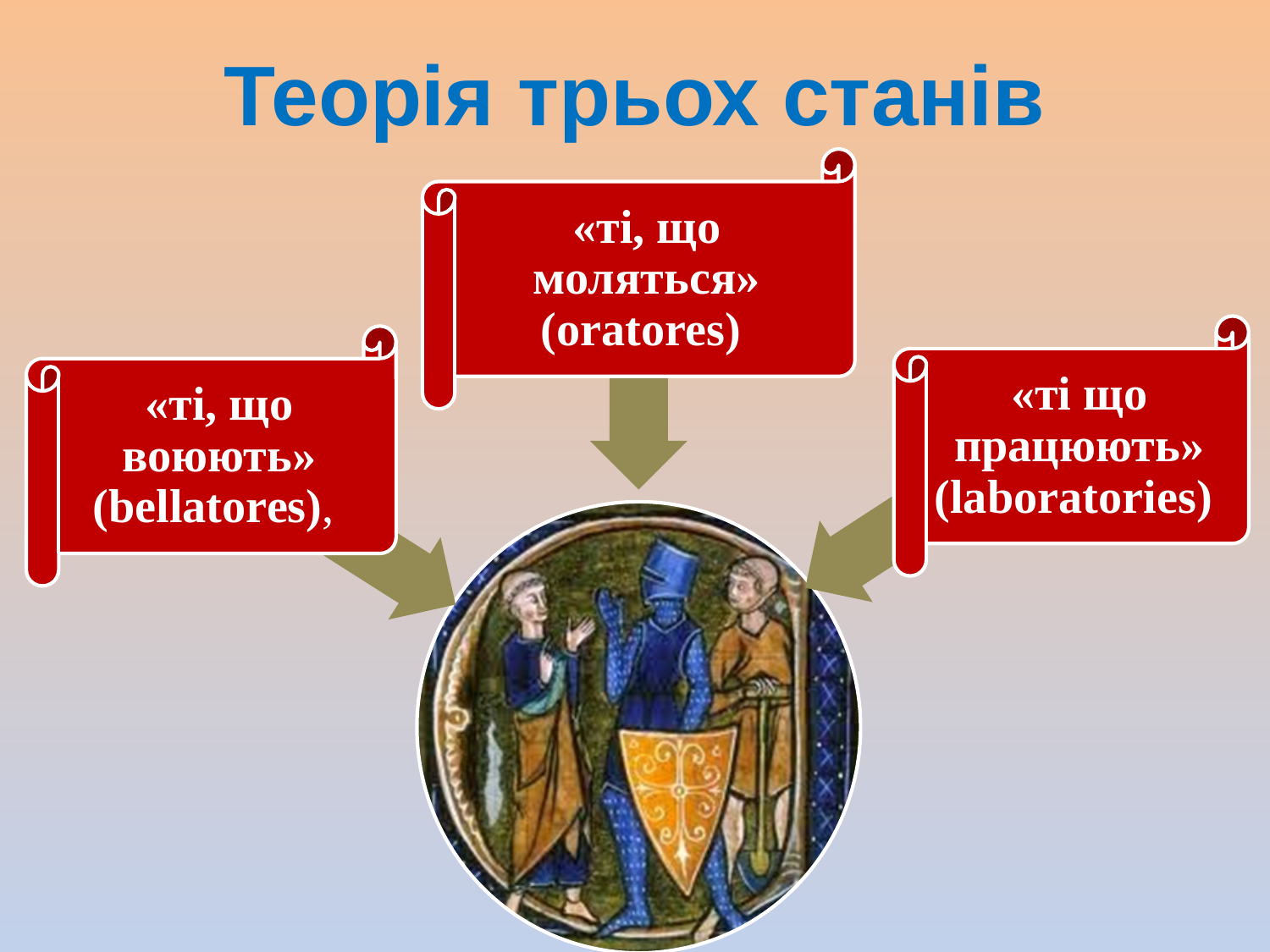

# Теорія трьох станів

«ті, що воюють» (bellatores),
«ті, що моляться» (oratores)
«ті що працюють» (laboratories)